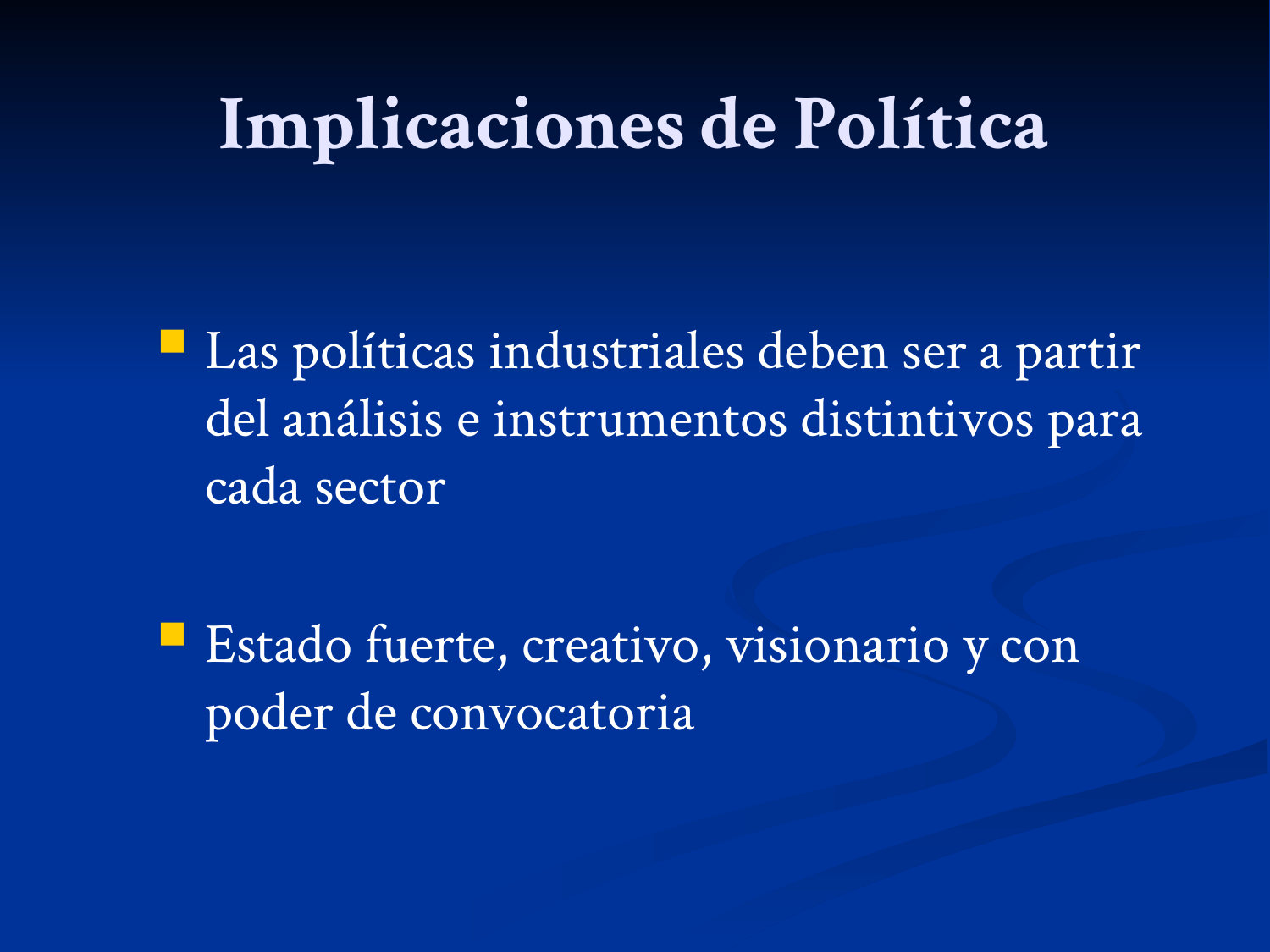

# Implicaciones de Política
Las políticas industriales deben ser a partir del análisis e instrumentos distintivos para cada sector

Estado fuerte, creativo, visionario y con poder de convocatoria